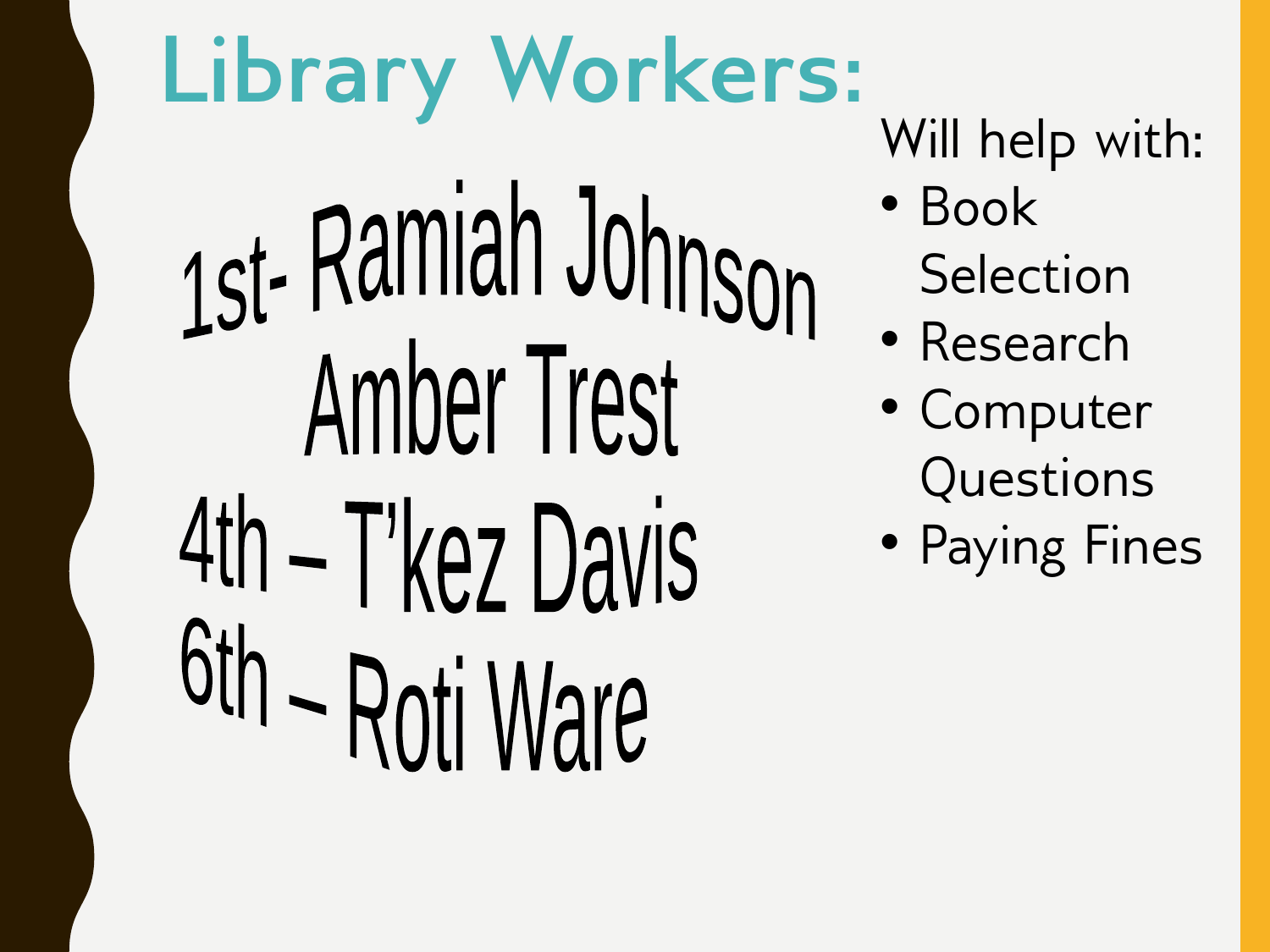

Library Workers:

Will help with:
Book Selection
Research
Computer Questions
Paying Fines
1st- Ramiah Johnson
       Amber Trest
4th – T’kez Davis
6th – Roti Ware